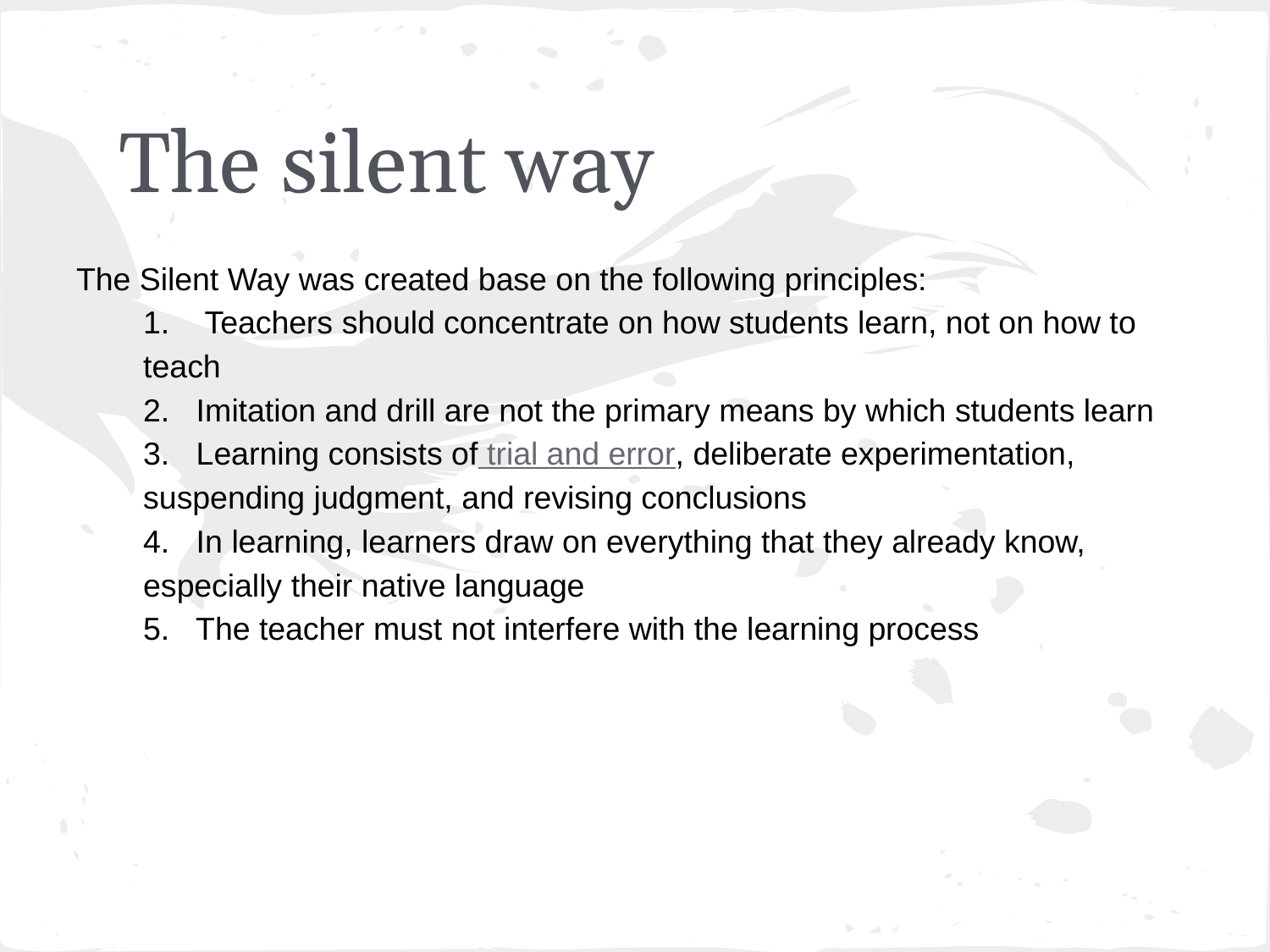

# The silent way
The Silent Way was created base on the following principles:
1.    Teachers should concentrate on how students learn, not on how to teach
2.   Imitation and drill are not the primary means by which students learn
3.   Learning consists of trial and error, deliberate experimentation, suspending judgment, and revising conclusions
4.   In learning, learners draw on everything that they already know, especially their native language
5.   The teacher must not interfere with the learning process